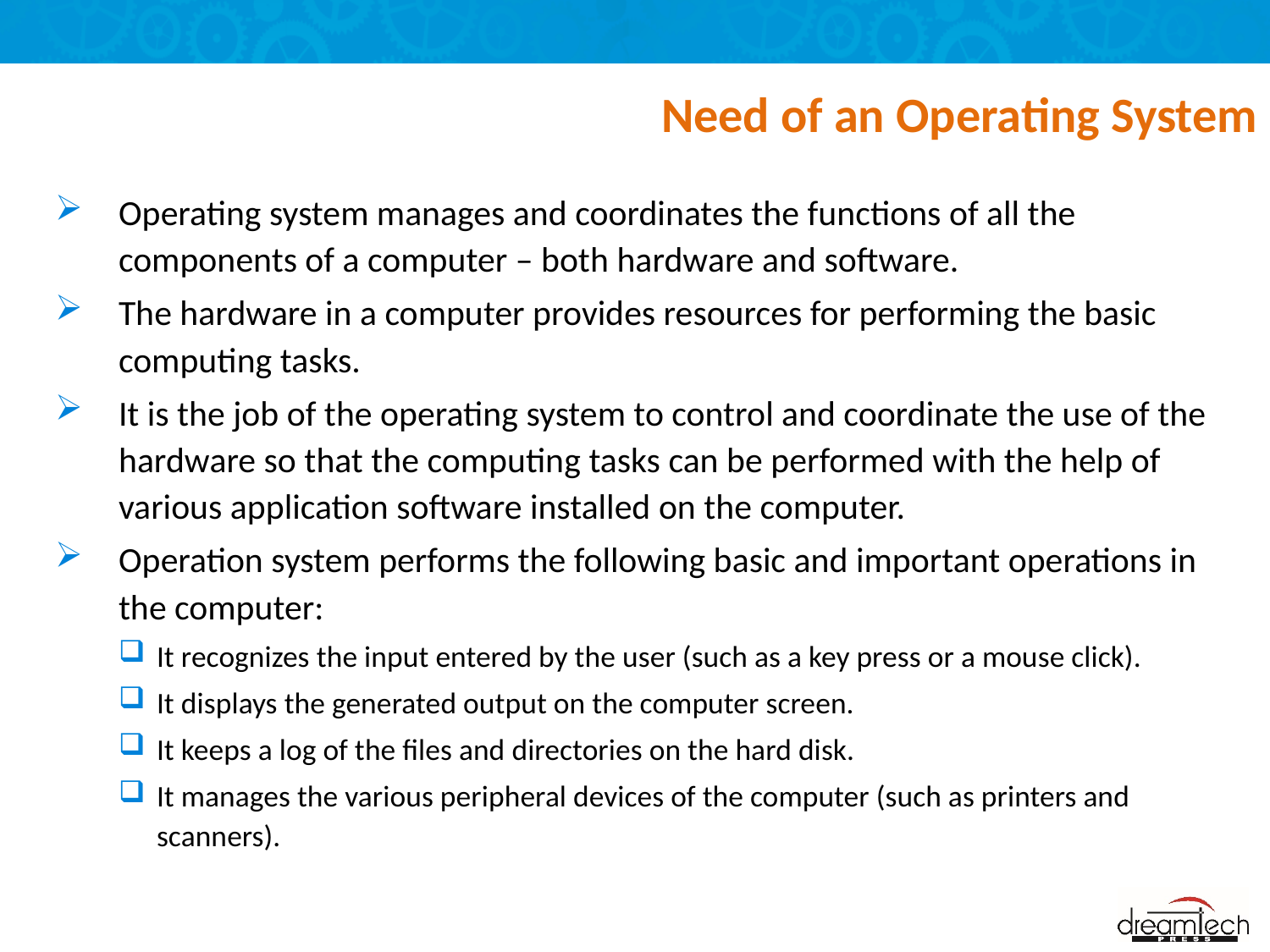

# Need of an Operating System
Operating system manages and coordinates the functions of all the components of a computer – both hardware and software.
The hardware in a computer provides resources for performing the basic computing tasks.
It is the job of the operating system to control and coordinate the use of the hardware so that the computing tasks can be performed with the help of various application software installed on the computer.
Operation system performs the following basic and important operations in the computer:
It recognizes the input entered by the user (such as a key press or a mouse click).
It displays the generated output on the computer screen.
It keeps a log of the files and directories on the hard disk.
It manages the various peripheral devices of the computer (such as printers and scanners).